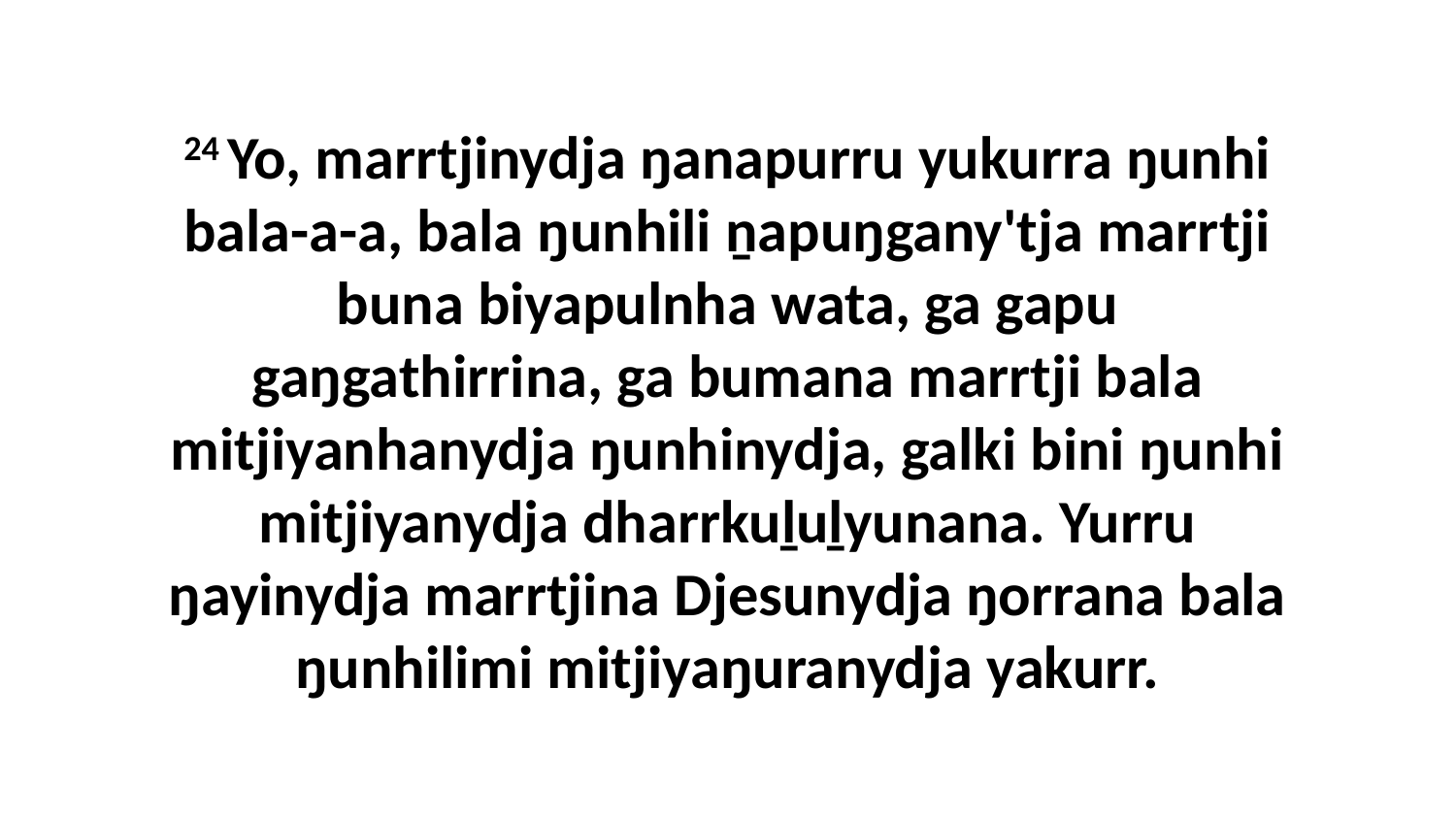

24 Yo, marrtjinydja ŋanapurru yukurra ŋunhi bala-a-a, bala ŋunhili ṉapuŋgany'tja marrtji buna biyapulnha wata, ga gapu gaŋgathirrina, ga bumana marrtji bala mitjiyanhanydja ŋunhinydja, galki bini ŋunhi mitjiyanydja dharrkuḻuḻyunana. Yurru ŋayinydja marrtjina Djesunydja ŋorrana bala ŋunhilimi mitjiyaŋuranydja yakurr.